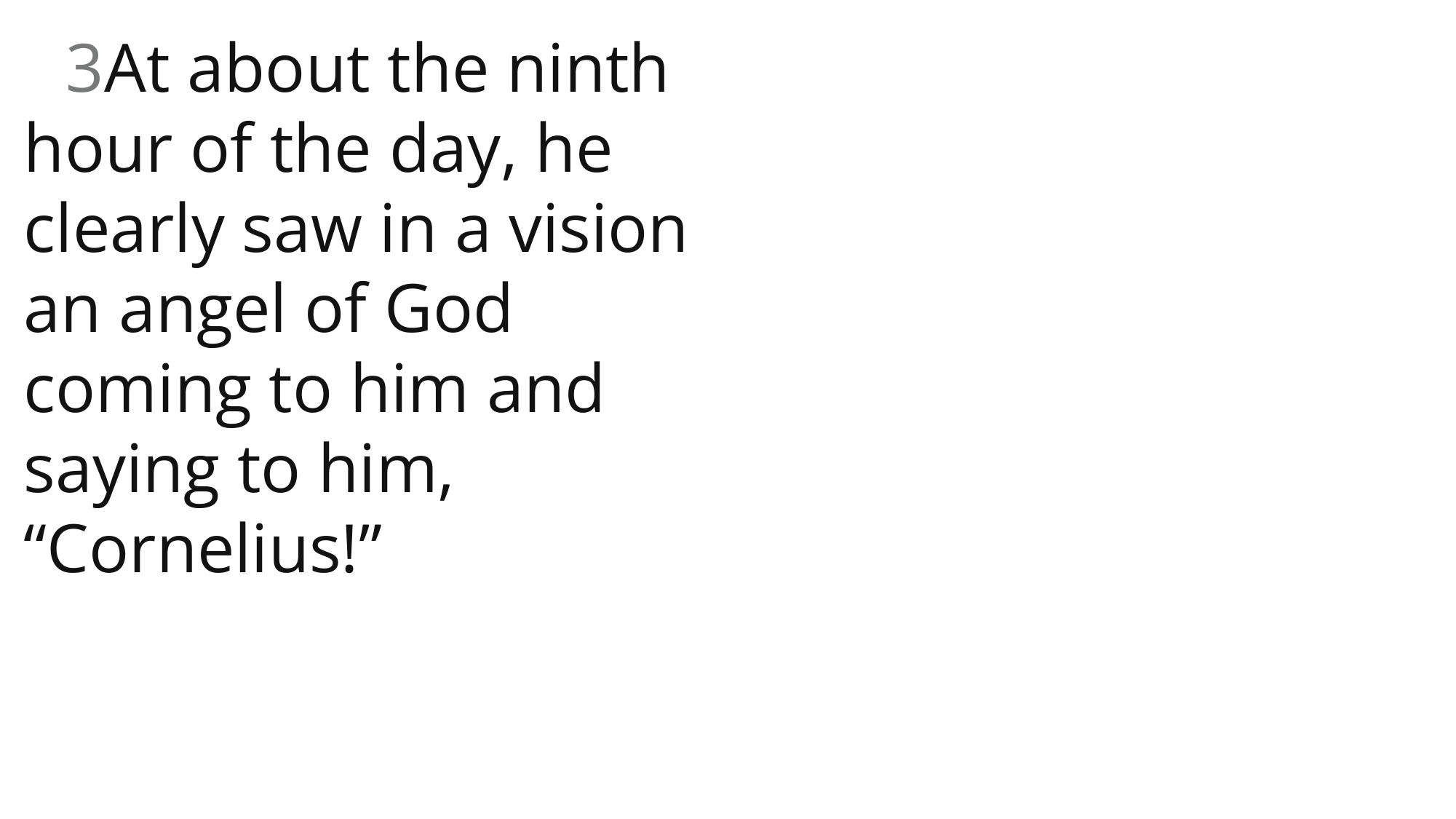

3At about the ninth hour of the day, he clearly saw in a vision an angel of God coming to him and saying to him, “Cornelius!”